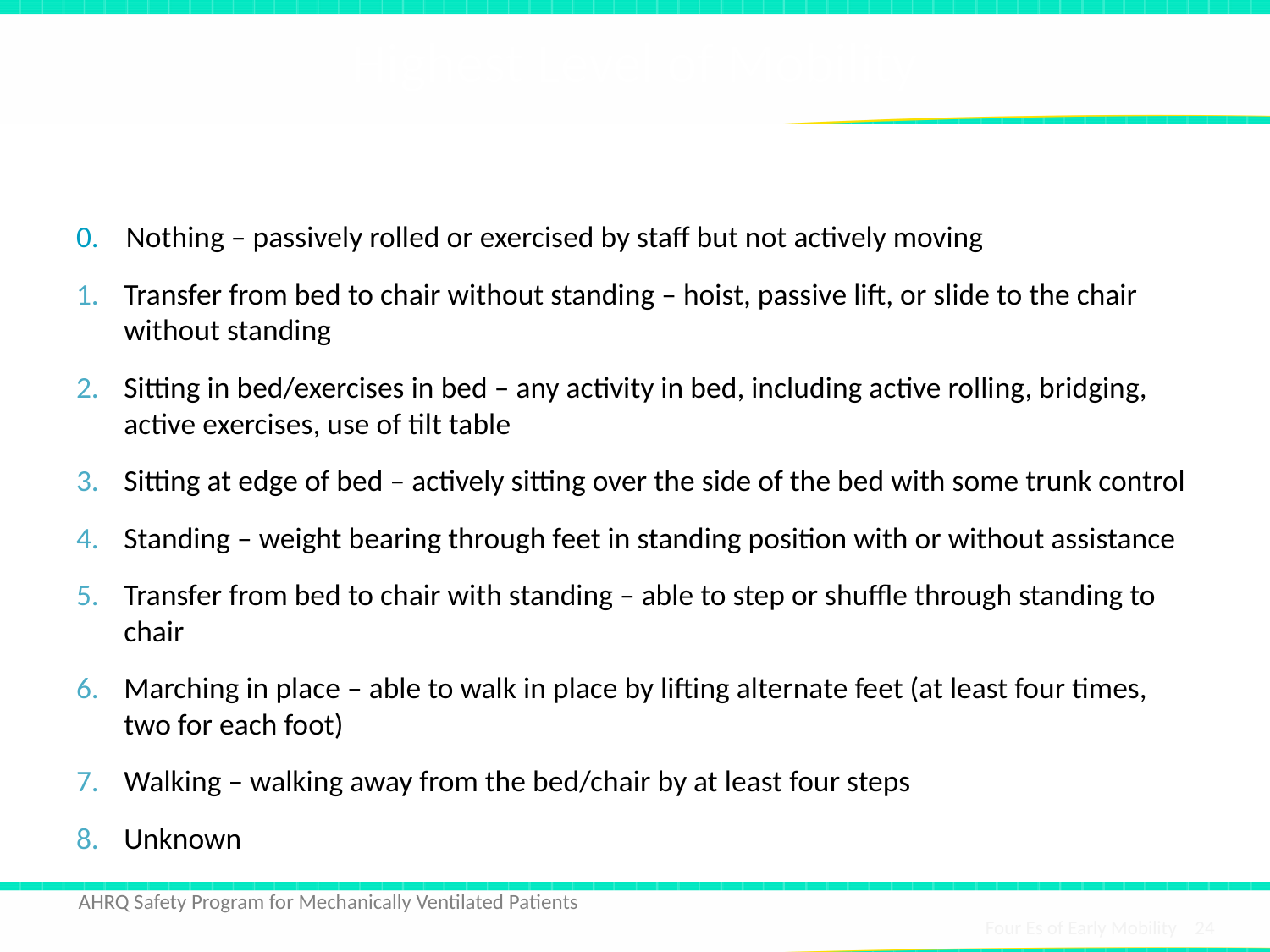

# Highest Level of Mobility
0.    Nothing – passively rolled or exercised by staff but not actively moving
Transfer from bed to chair without standing – hoist, passive lift, or slide to the chair without standing
Sitting in bed/exercises in bed – any activity in bed, including active rolling, bridging, active exercises, use of tilt table
Sitting at edge of bed – actively sitting over the side of the bed with some trunk control
Standing – weight bearing through feet in standing position with or without assistance
Transfer from bed to chair with standing – able to step or shuffle through standing to chair
Marching in place – able to walk in place by lifting alternate feet (at least four times, two for each foot)
Walking – walking away from the bed/chair by at least four steps
Unknown